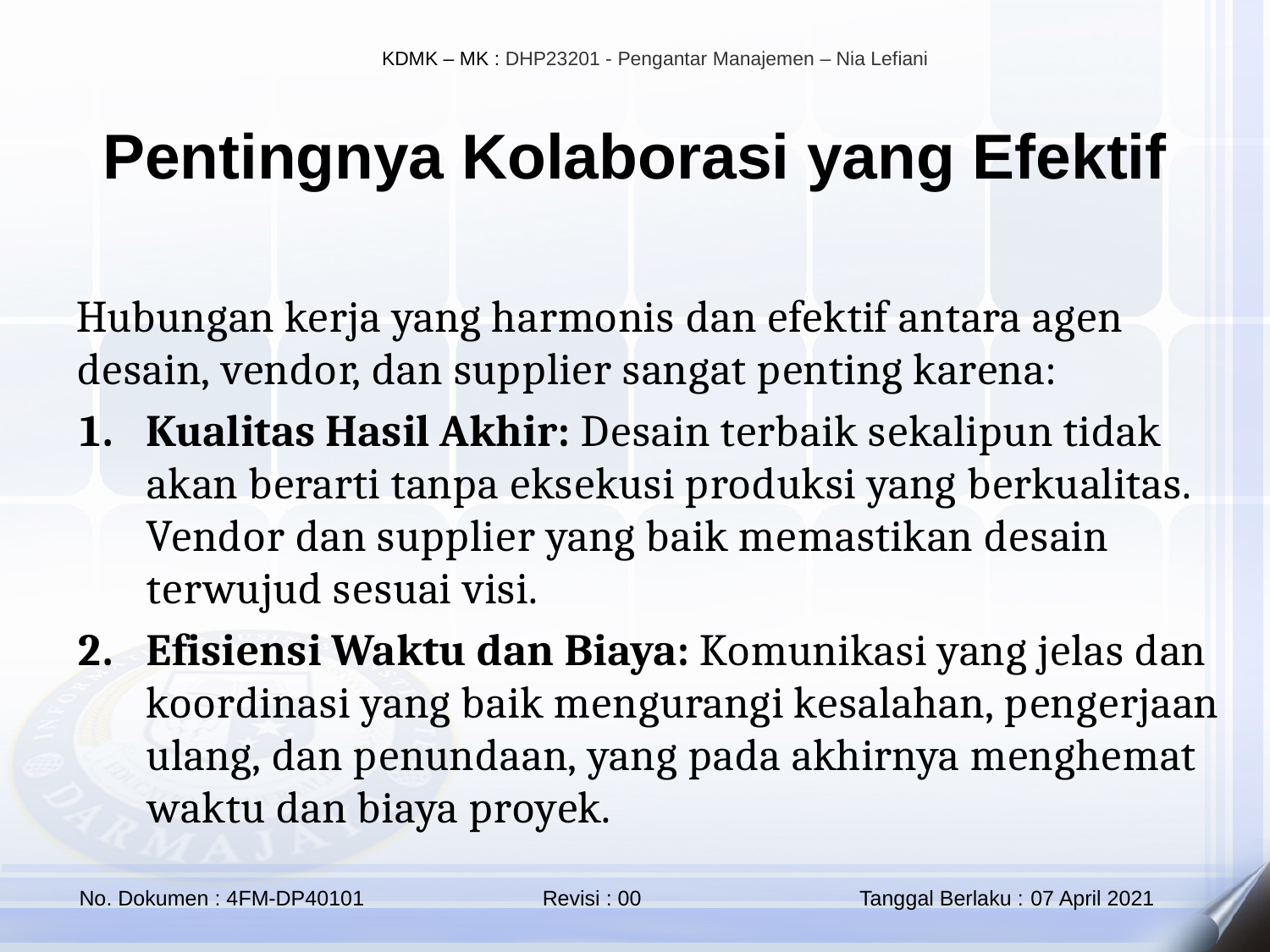

Pentingnya Kolaborasi yang Efektif

Hubungan kerja yang harmonis dan efektif antara agen desain, vendor, dan supplier sangat penting karena:
Kualitas Hasil Akhir: Desain terbaik sekalipun tidak akan berarti tanpa eksekusi produksi yang berkualitas. Vendor dan supplier yang baik memastikan desain terwujud sesuai visi.
Efisiensi Waktu dan Biaya: Komunikasi yang jelas dan koordinasi yang baik mengurangi kesalahan, pengerjaan ulang, dan penundaan, yang pada akhirnya menghemat waktu dan biaya proyek.